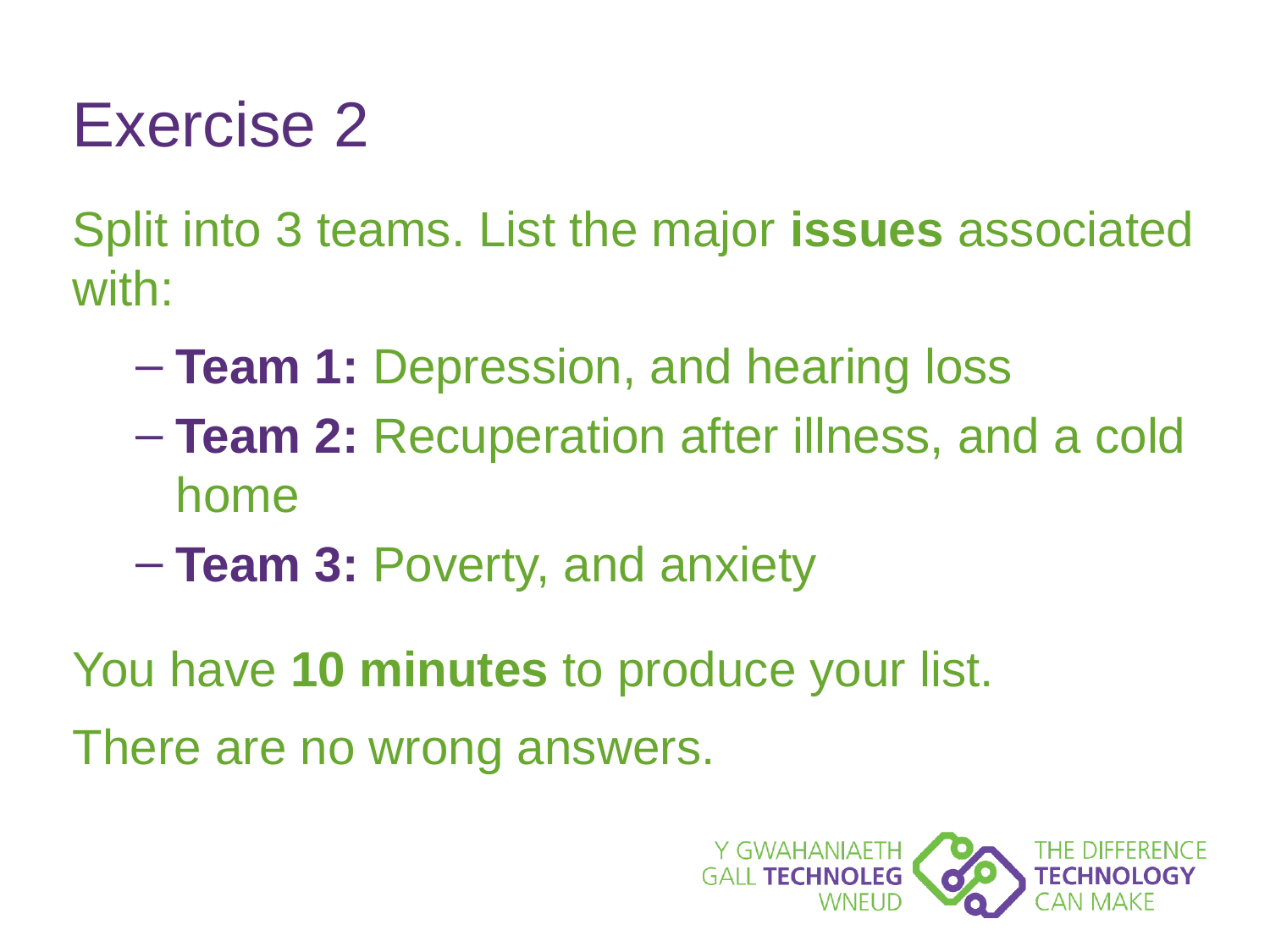

# Exercise 2
Split into 3 teams. List the major issues associated with:
Team 1: Depression, and hearing loss
Team 2: Recuperation after illness, and a cold home
Team 3: Poverty, and anxiety

You have 10 minutes to produce your list.
There are no wrong answers.